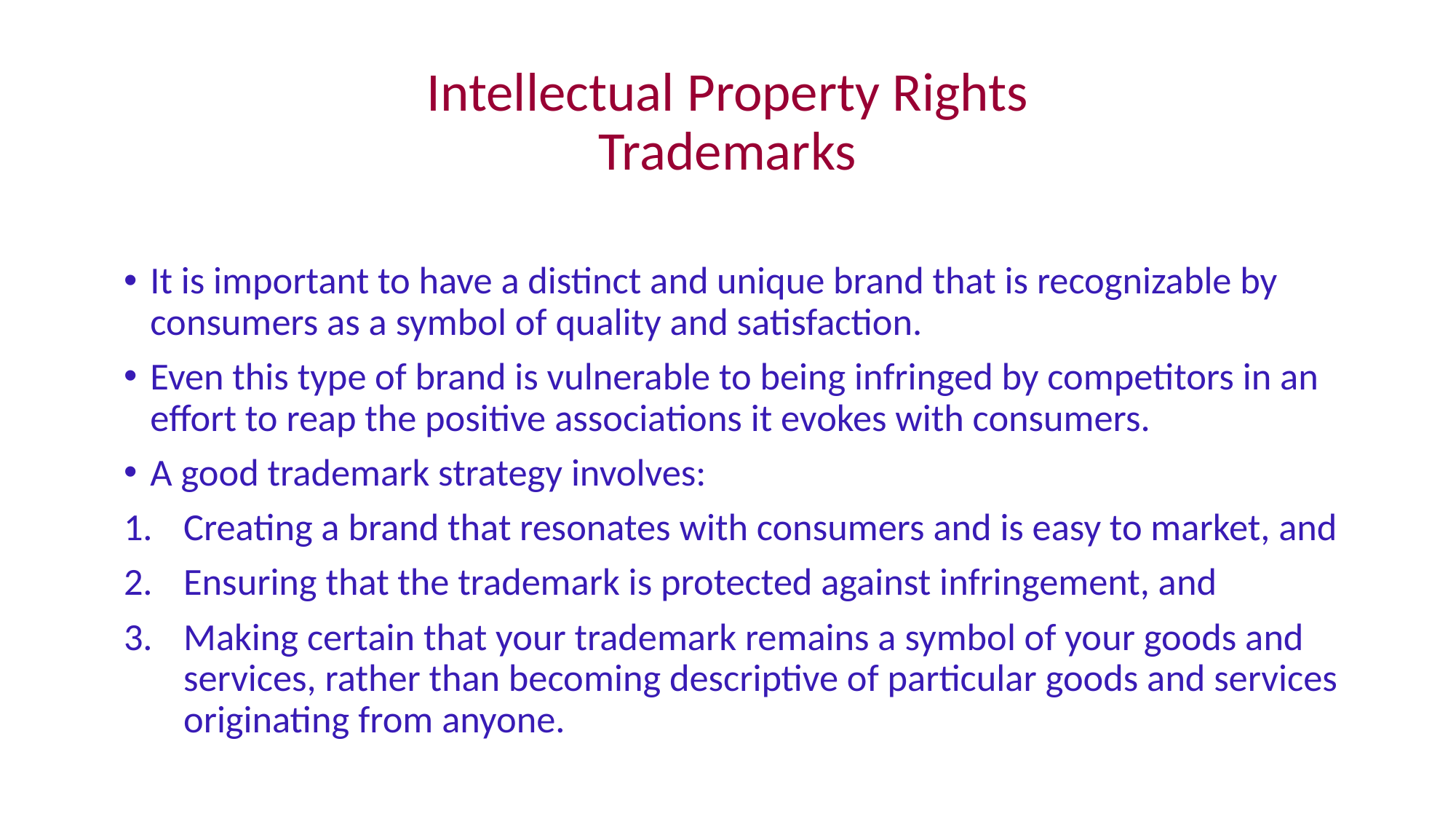

# Intellectual Property Rights Trademarks
It is important to have a distinct and unique brand that is recognizable by consumers as a symbol of quality and satisfaction.
Even this type of brand is vulnerable to being infringed by competitors in an effort to reap the positive associations it evokes with consumers.
A good trademark strategy involves:
Creating a brand that resonates with consumers and is easy to market, and
Ensuring that the trademark is protected against infringement, and
Making certain that your trademark remains a symbol of your goods and services, rather than becoming descriptive of particular goods and services originating from anyone.